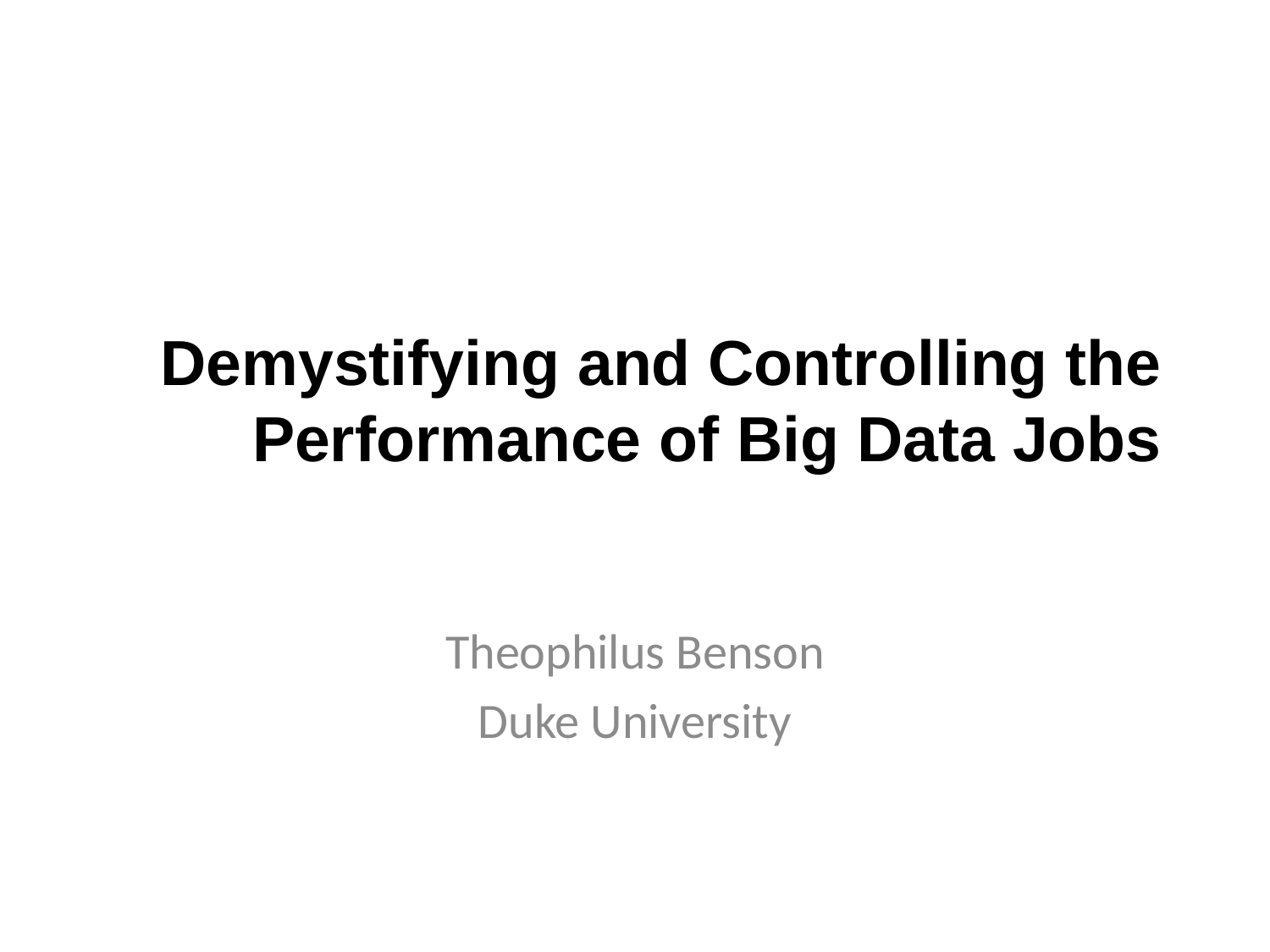

# Demystifying and Controlling the Performance of Big Data Jobs
Theophilus Benson
Duke University